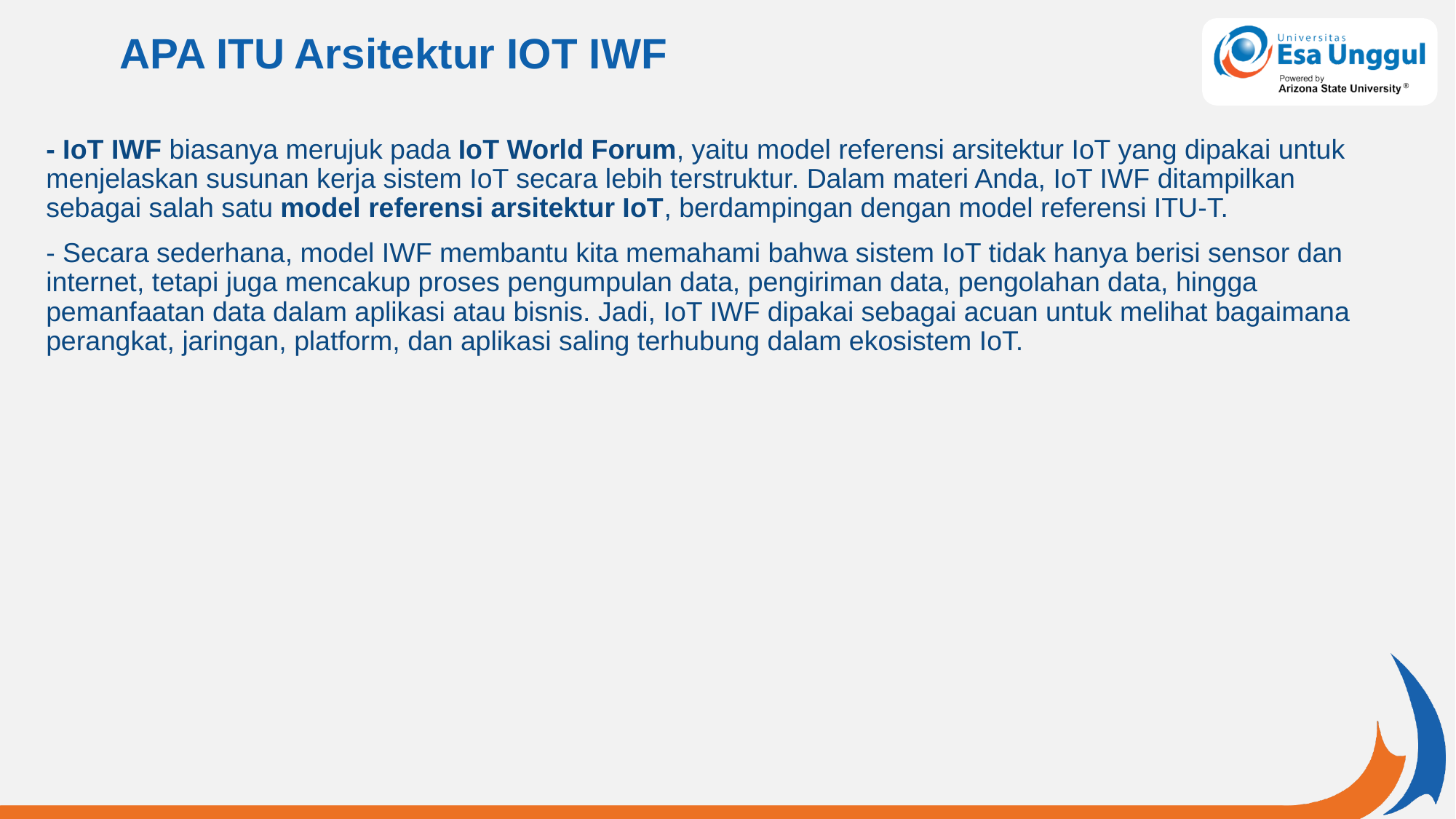

# APA ITU Arsitektur IOT IWF
- IoT IWF biasanya merujuk pada IoT World Forum, yaitu model referensi arsitektur IoT yang dipakai untuk menjelaskan susunan kerja sistem IoT secara lebih terstruktur. Dalam materi Anda, IoT IWF ditampilkan sebagai salah satu model referensi arsitektur IoT, berdampingan dengan model referensi ITU-T.
- Secara sederhana, model IWF membantu kita memahami bahwa sistem IoT tidak hanya berisi sensor dan internet, tetapi juga mencakup proses pengumpulan data, pengiriman data, pengolahan data, hingga pemanfaatan data dalam aplikasi atau bisnis. Jadi, IoT IWF dipakai sebagai acuan untuk melihat bagaimana perangkat, jaringan, platform, dan aplikasi saling terhubung dalam ekosistem IoT.